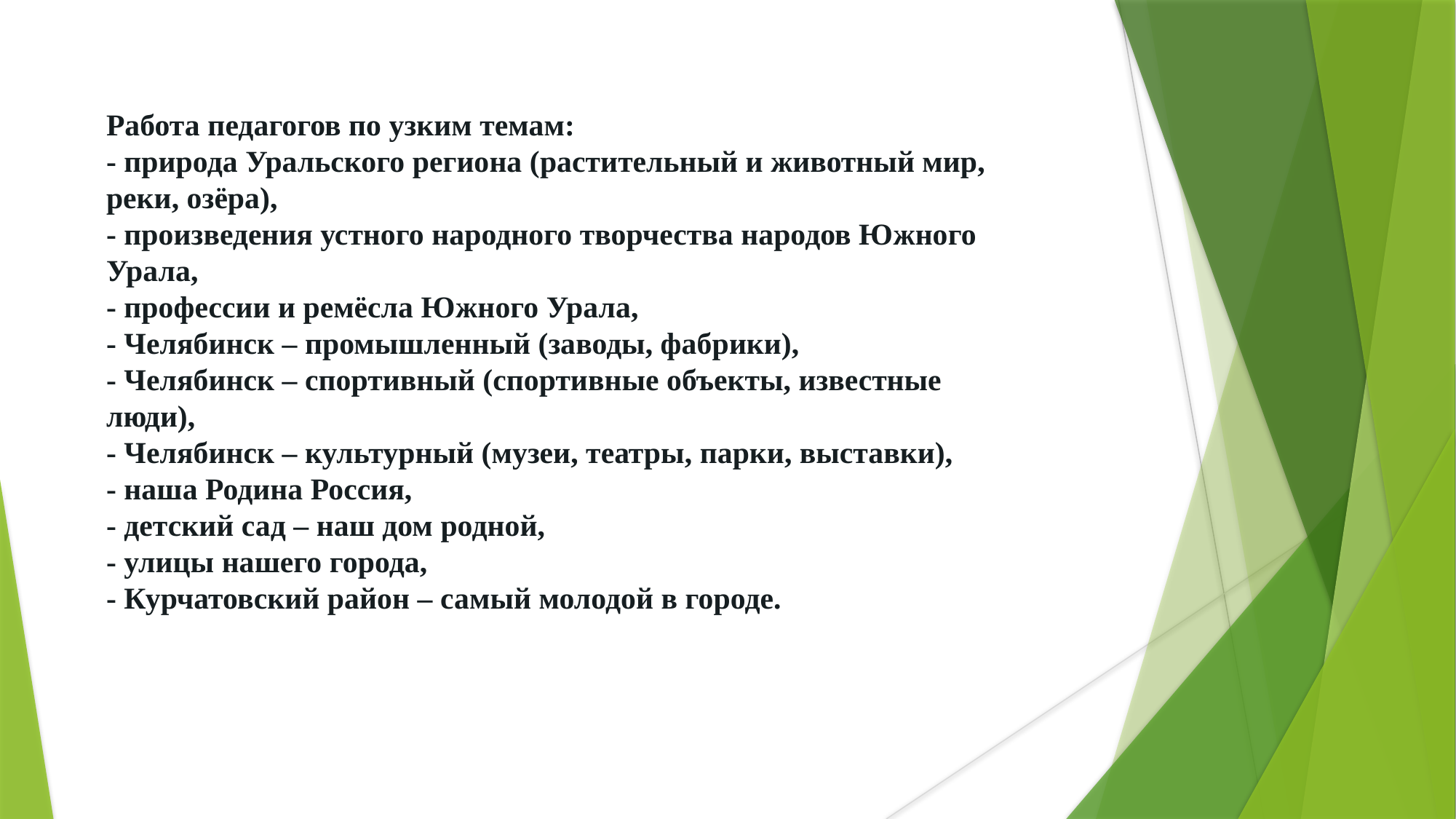

Работа педагогов по узким темам:
- природа Уральского региона (растительный и животный мир, реки, озёра),
- произведения устного народного творчества народов Южного Урала,
- профессии и ремёсла Южного Урала,
- Челябинск – промышленный (заводы, фабрики),
- Челябинск – спортивный (спортивные объекты, известные люди),
- Челябинск – культурный (музеи, театры, парки, выставки),
- наша Родина Россия,
- детский сад – наш дом родной,
- улицы нашего города,
- Курчатовский район – самый молодой в городе.